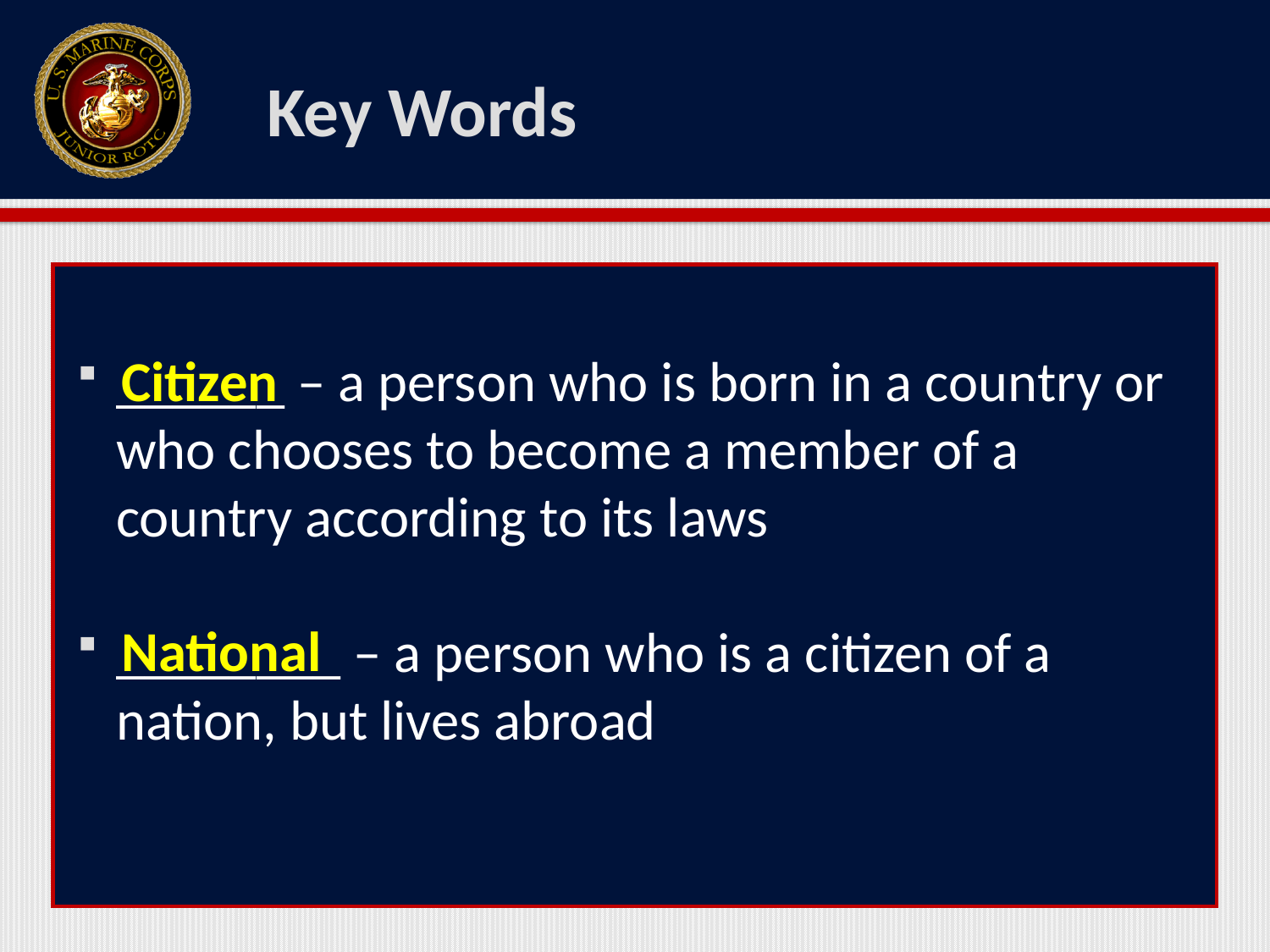

# Key Words

Citizen

National

    ______ – a person who is born in a country or
    who chooses to become a member of a
    country according to its laws

    ________ – a person who is a citizen of a
    nation, but lives abroad